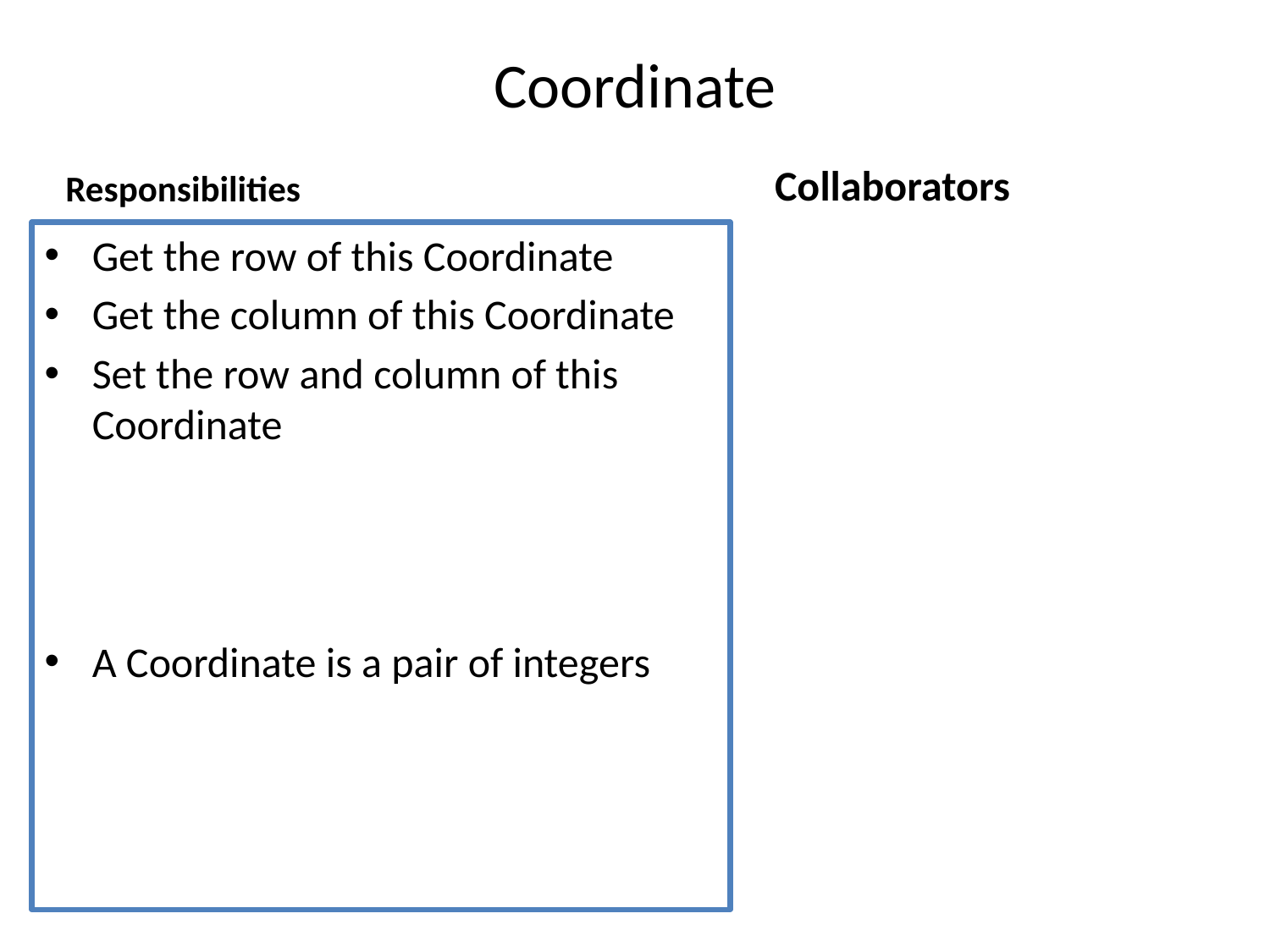

# Coordinate
Responsibilities
Collaborators
Get the row of this Coordinate
Get the column of this Coordinate
Set the row and column of this Coordinate

A Coordinate is a pair of integers